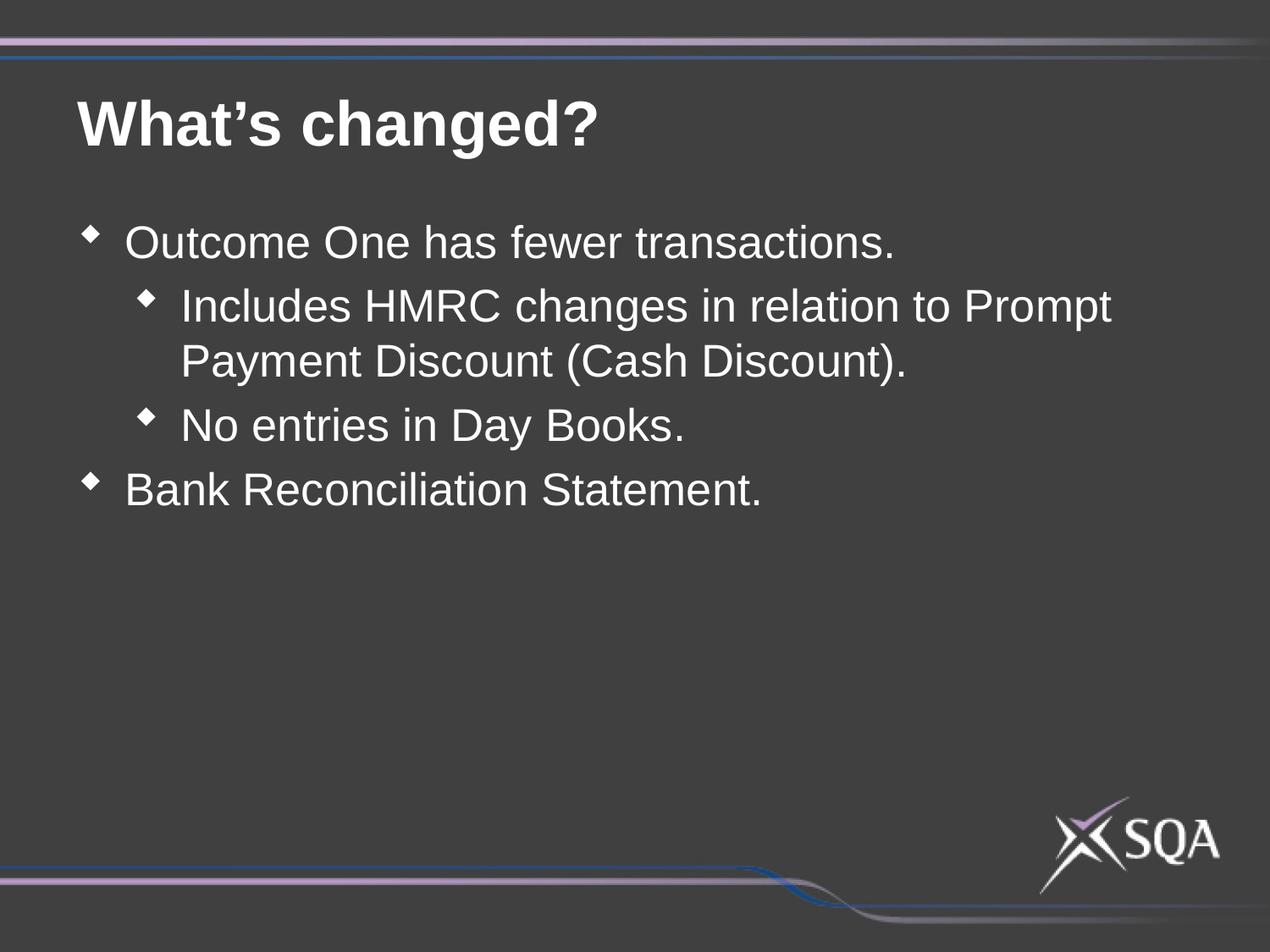

What’s changed?
Outcome One has fewer transactions.
Includes HMRC changes in relation to Prompt Payment Discount (Cash Discount).
No entries in Day Books.
Bank Reconciliation Statement.